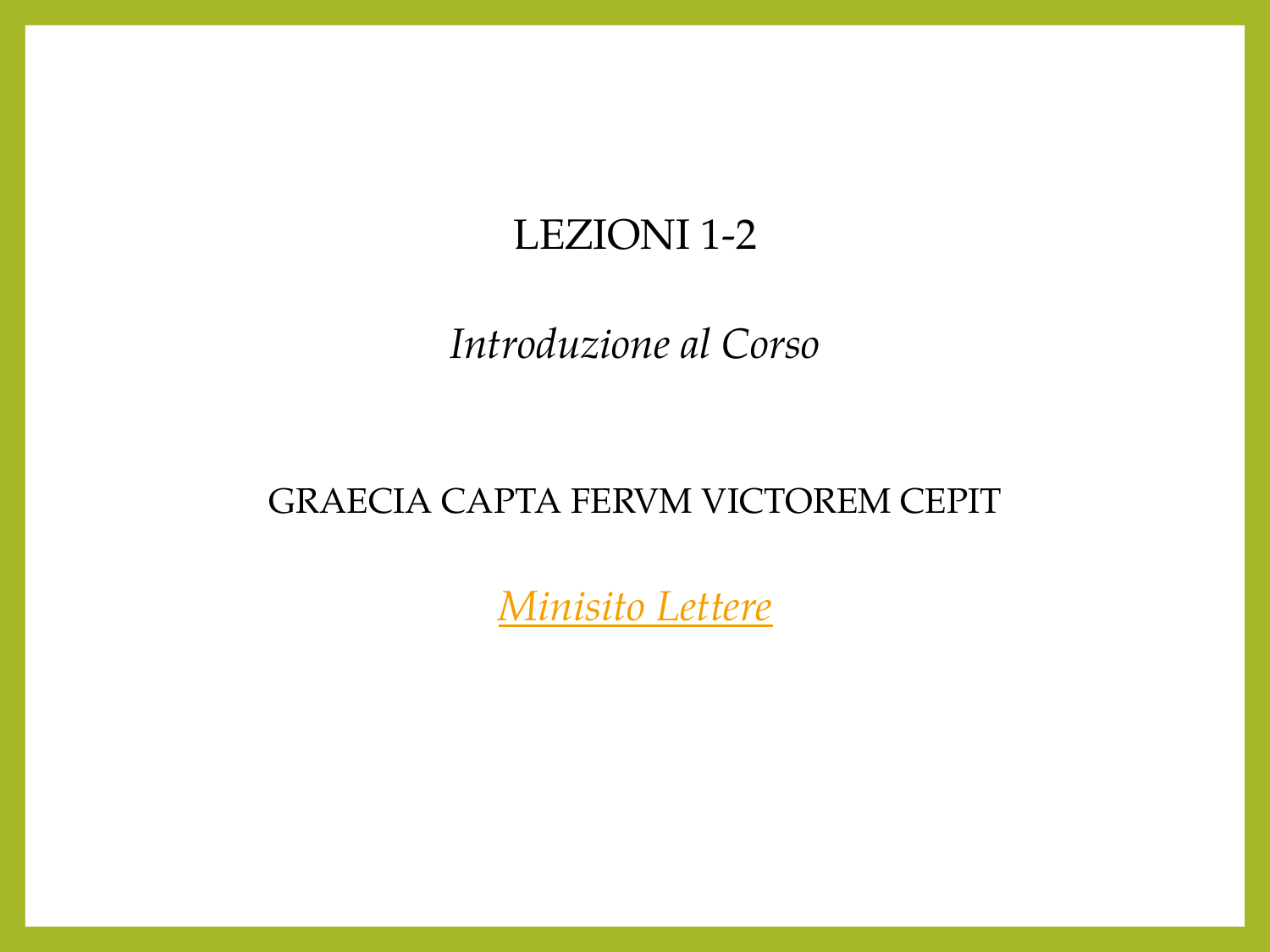

LEZIONI 1-2

Introduzione al Corso

GRAECIA CAPTA FERVM VICTOREM CEPIT

Minisito Lettere